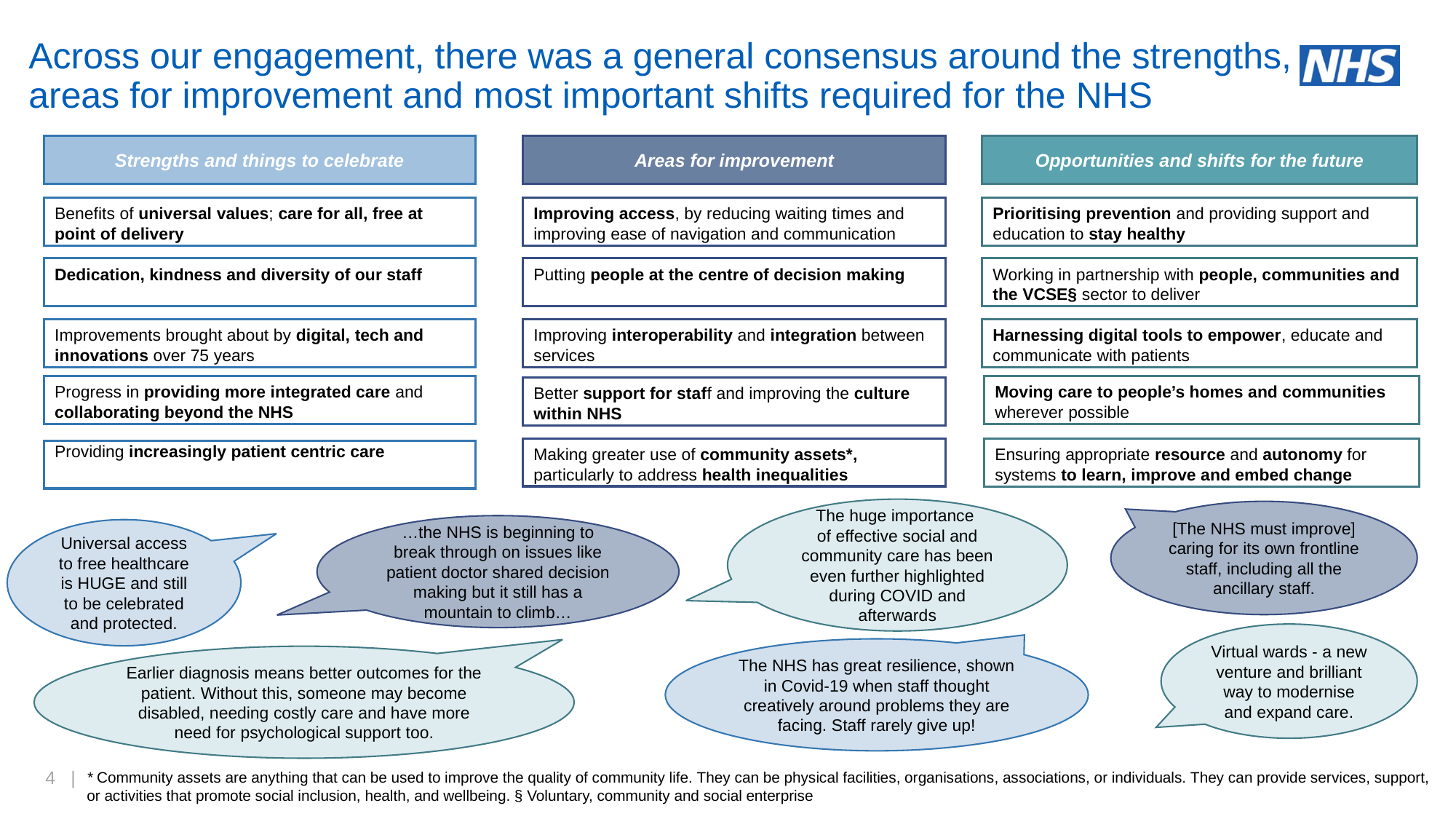

# Across our engagement, there was a general consensus around the strengths, areas for improvement and most important shifts required for the NHS
Strengths and things to celebrate
Areas for improvement
Opportunities and shifts for the future
Benefits of universal values; care for all, free at point of delivery
Improving access, by reducing waiting times and improving ease of navigation and communication
Prioritising prevention and providing support and education to stay healthy
Dedication, kindness and diversity of our staff
Putting people at the centre of decision making
Working in partnership with people, communities and the VCSE§ sector to deliver
Improvements brought about by digital, tech and innovations over 75 years
Improving interoperability and integration between services
Harnessing digital tools to empower, educate and communicate with patients
Progress in providing more integrated care and collaborating beyond the NHS

Providing increasingly patient centric care
Moving care to people’s homes and communities wherever possible
Better support for staff and improving the culture within NHS

Making greater use of community assets*, particularly to address health inequalities

Ensuring appropriate resource and autonomy for systems to learn, improve and embed change

The huge importance
of effective social and community care has been even further highlighted during COVID and afterwards
[The NHS must improve] caring for its own frontline staff, including all the ancillary staff.
…the NHS is beginning to break through on issues like patient doctor shared decision making but it still has a mountain to climb…
Universal access to free healthcare is HUGE and still to be celebrated and protected.
Virtual wards - a new venture and brilliant way to modernise and expand care.
The NHS has great resilience, shown in Covid-19 when staff thought creatively around problems they are facing. Staff rarely give up!
Earlier diagnosis means better outcomes for the patient. Without this, someone may become disabled, needing costly care and have more need for psychological support too.
* Community assets are anything that can be used to improve the quality of community life. They can be physical facilities, organisations, associations, or individuals. They can provide services, support, or activities that promote social inclusion, health, and wellbeing. § Voluntary, community and social enterprise